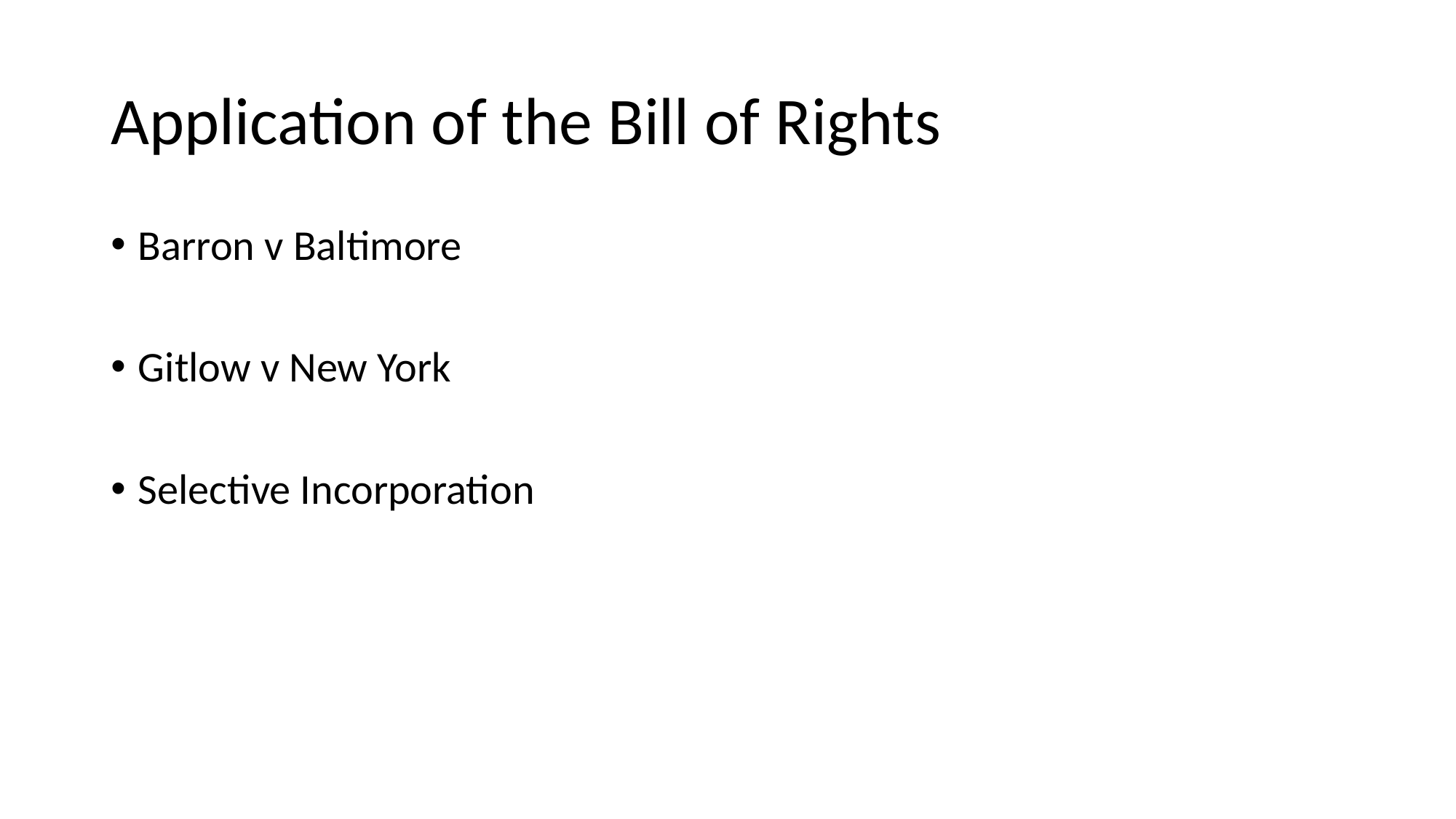

# Application of the Bill of Rights
Barron v Baltimore

Gitlow v New York

Selective Incorporation